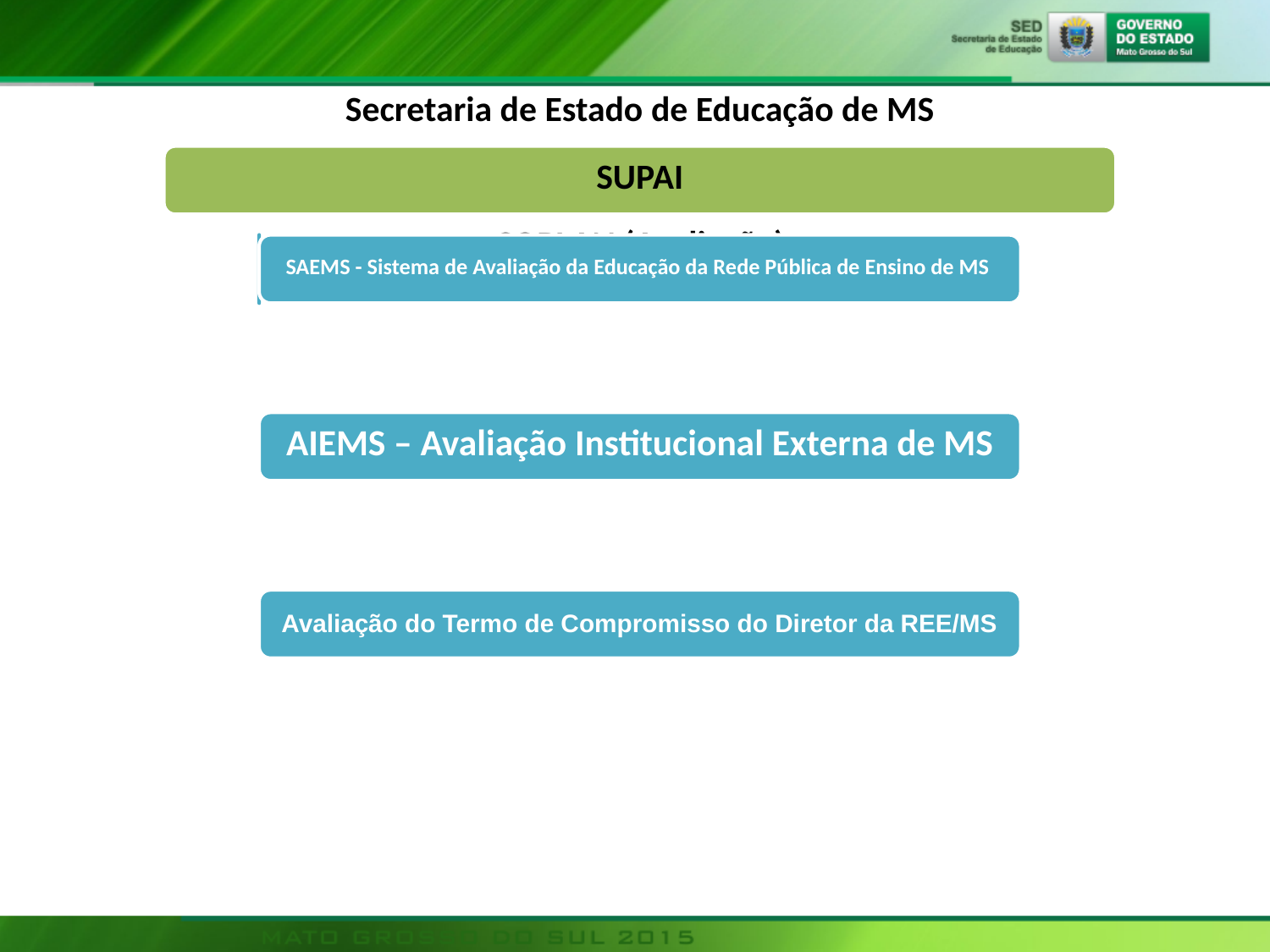

Secretaria de Estado de Educação de MS
SUPAI
COPLAN (Avaliação)
SAEMS - Sistema de Avaliação da Educação da Rede Pública de Ensino de MS
AIEMS – Avaliação Institucional Externa de MS
Avaliação do Termo de Compromisso do Diretor da REE/MS